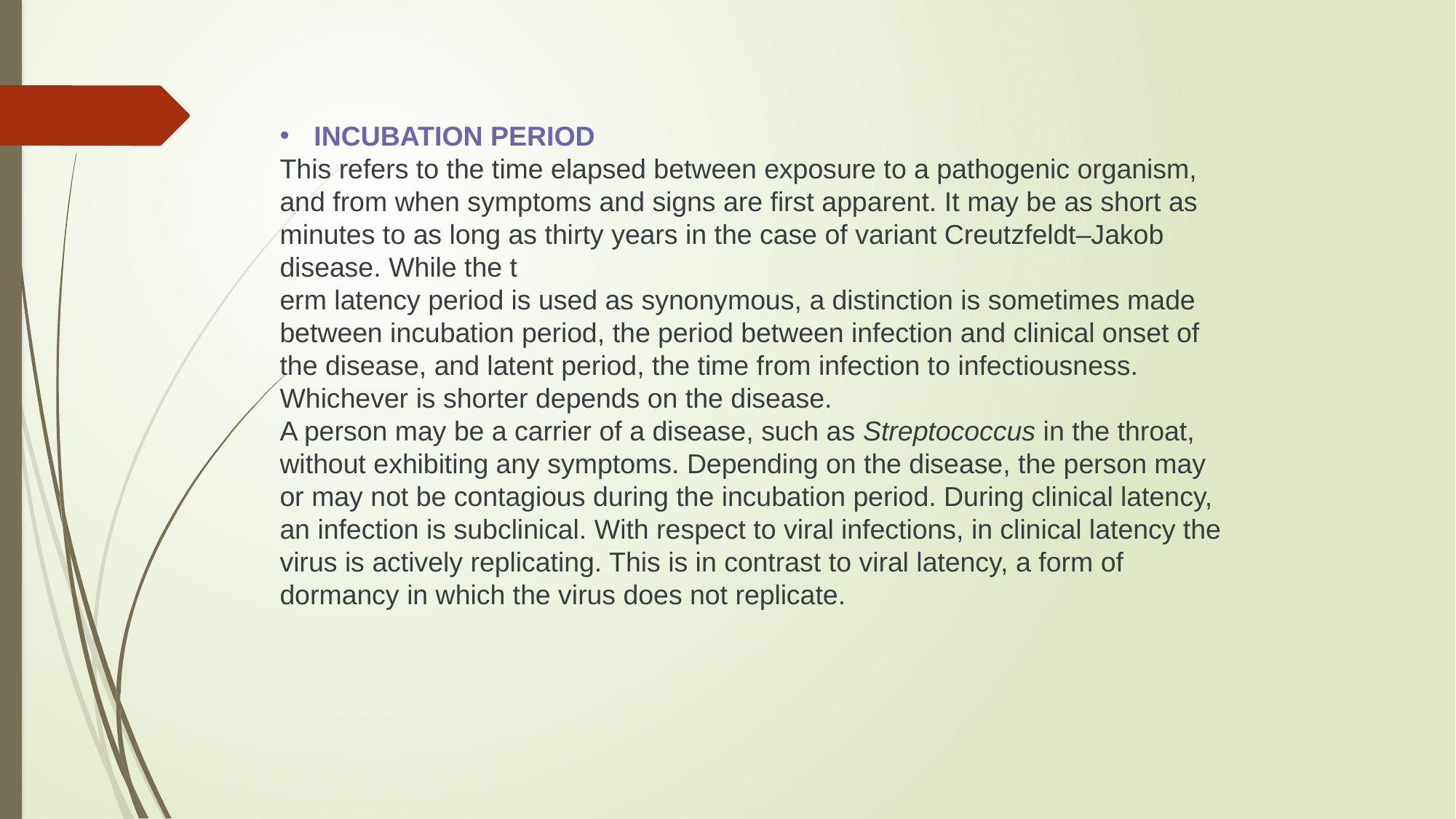

INCUBATION PERIOD
This refers to the time elapsed between exposure to a pathogenic organism, and from when symptoms and signs are first apparent. It may be as short as minutes to as long as thirty years in the case of variant Creutzfeldt–Jakob disease. While the t
erm latency period is used as synonymous, a distinction is sometimes made between incubation period, the period between infection and clinical onset of the disease, and latent period, the time from infection to infectiousness. Whichever is shorter depends on the disease.
A person may be a carrier of a disease, such as Streptococcus in the throat, without exhibiting any symptoms. Depending on the disease, the person may or may not be contagious during the incubation period. During clinical latency, an infection is subclinical. With respect to viral infections, in clinical latency the virus is actively replicating. This is in contrast to viral latency, a form of dormancy in which the virus does not replicate.